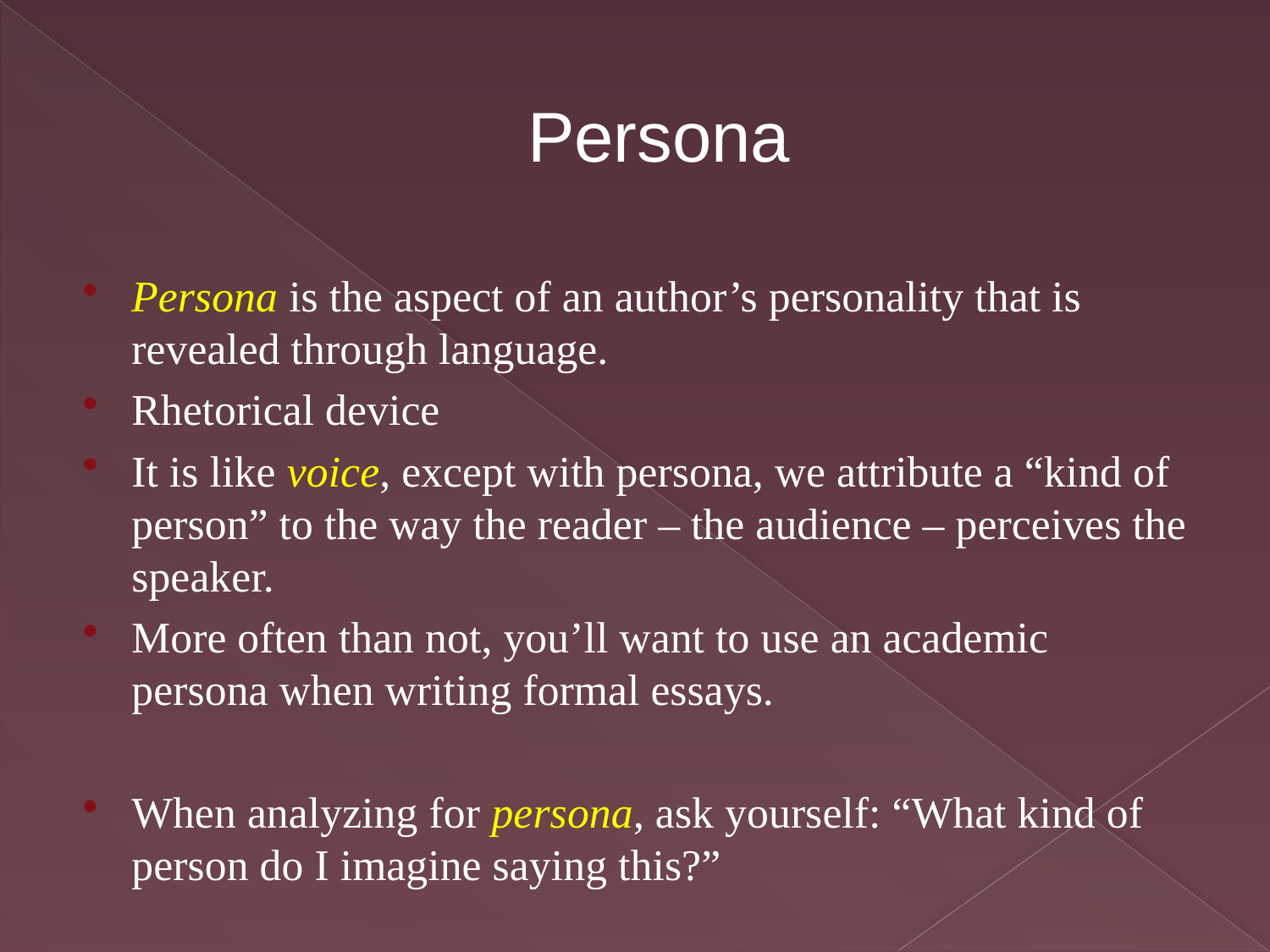

# Persona
Persona is the aspect of an author’s personality that is revealed through language.
Rhetorical device
It is like voice, except with persona, we attribute a “kind of person” to the way the reader – the audience – perceives the speaker.
More often than not, you’ll want to use an academic persona when writing formal essays.

When analyzing for persona, ask yourself: “What kind of person do I imagine saying this?”